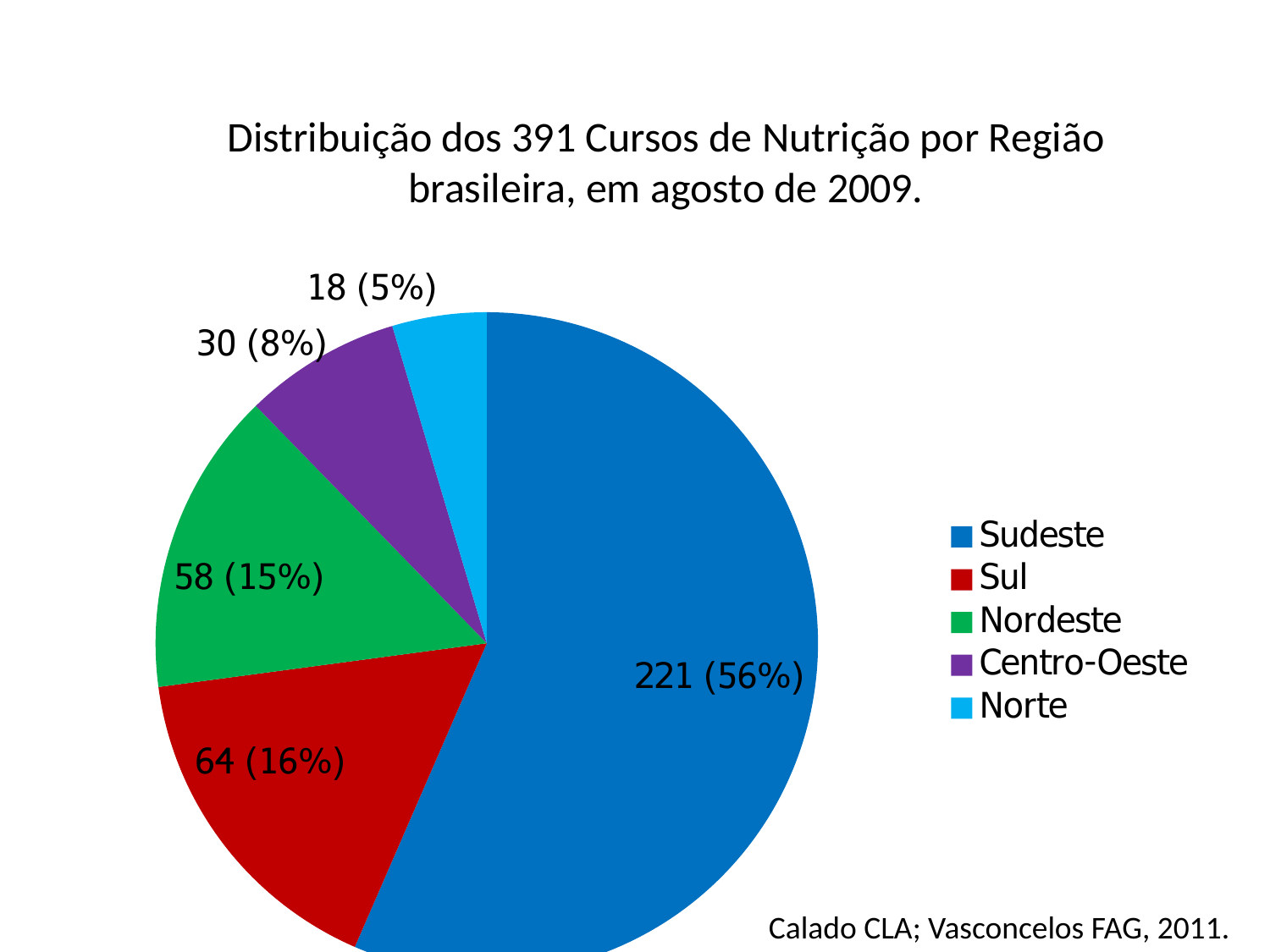

Distribuição dos 391 Cursos de Nutrição por Região brasileira, em agosto de 2009.

### Chart

| Category |  |
|---|---|
| Sudeste | 221.0 |
| Sul | 64.0 |
| Nordeste | 58.0 |
| Centro-Oeste | 30.0 |
| Norte | 18.0 |
Calado CLA; Vasconcelos FAG, 2011.